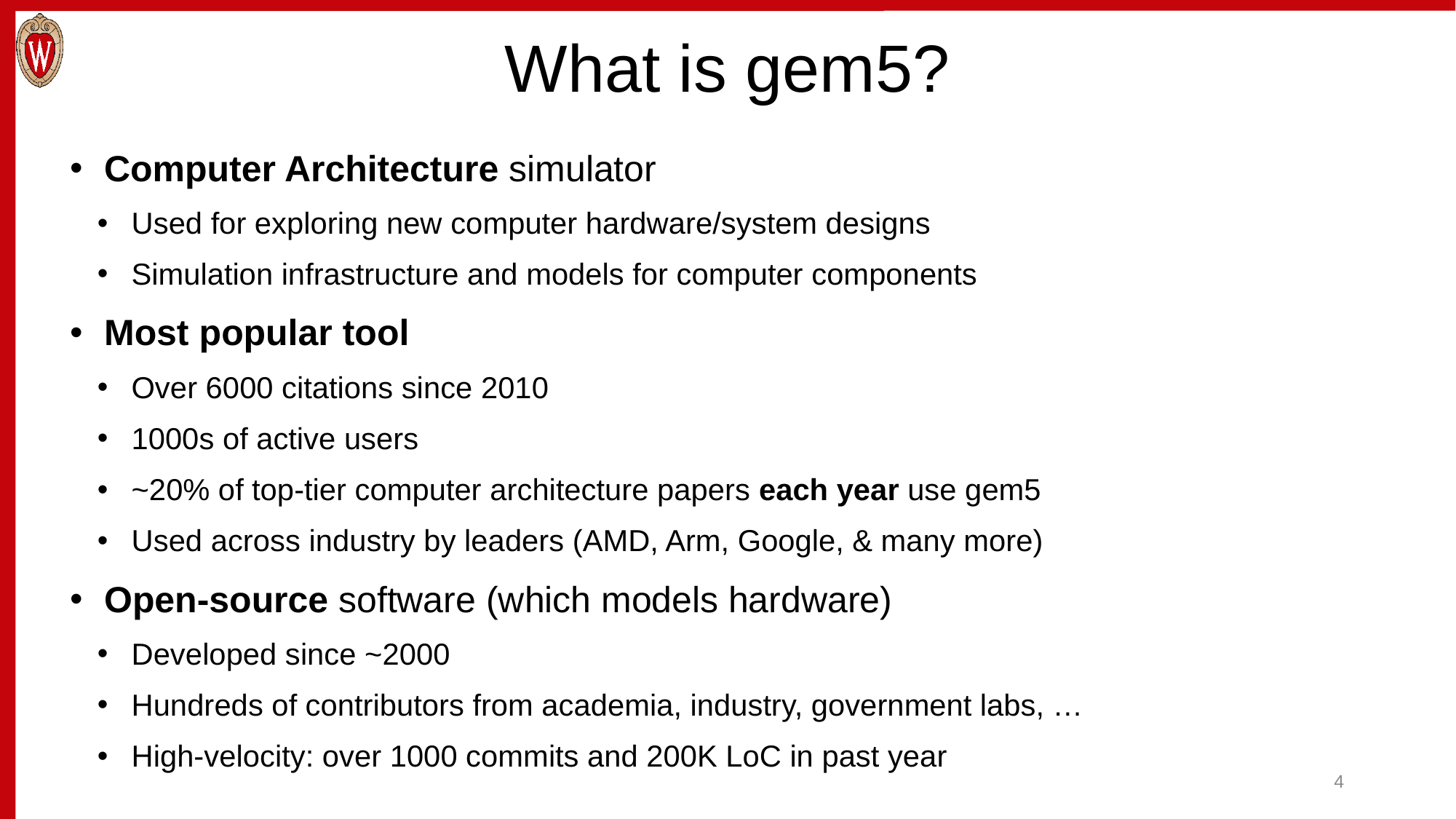

# What is gem5?
Computer Architecture simulator
Used for exploring new computer hardware/system designs
Simulation infrastructure and models for computer components
Most popular tool
Over 6000 citations since 2010
1000s of active users
~20% of top-tier computer architecture papers each year use gem5
Used across industry by leaders (AMD, Arm, Google, & many more)
Open-source software (which models hardware)
Developed since ~2000
Hundreds of contributors from academia, industry, government labs, …
High-velocity: over 1000 commits and 200K LoC in past year
4